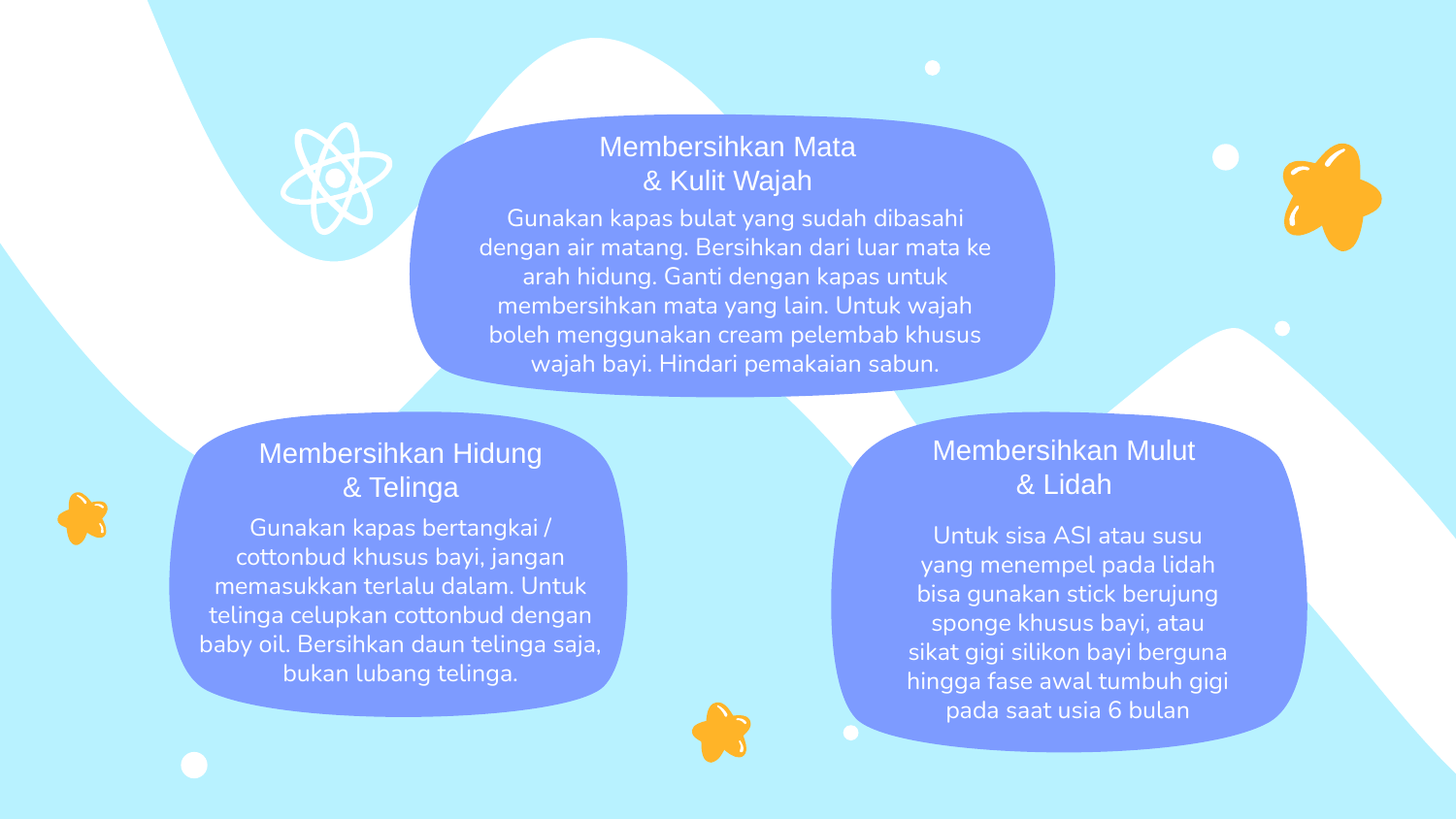

Membersihkan Mata
& Kulit Wajah

Gunakan kapas bulat yang sudah dibasahi dengan air matang. Bersihkan dari luar mata ke arah hidung. Ganti dengan kapas untuk membersihkan mata yang lain. Untuk wajah boleh menggunakan cream pelembab khusus wajah bayi. Hindari pemakaian sabun.
Membersihkan Mulut
& Lidah
# Membersihkan Hidung & Telinga

Gunakan kapas bertangkai / cottonbud khusus bayi, jangan memasukkan terlalu dalam. Untuk telinga celupkan cottonbud dengan baby oil. Bersihkan daun telinga saja, bukan lubang telinga.

Untuk sisa ASI atau susu yang menempel pada lidah bisa gunakan stick berujung sponge khusus bayi, atau sikat gigi silikon bayi berguna hingga fase awal tumbuh gigi pada saat usia 6 bulan